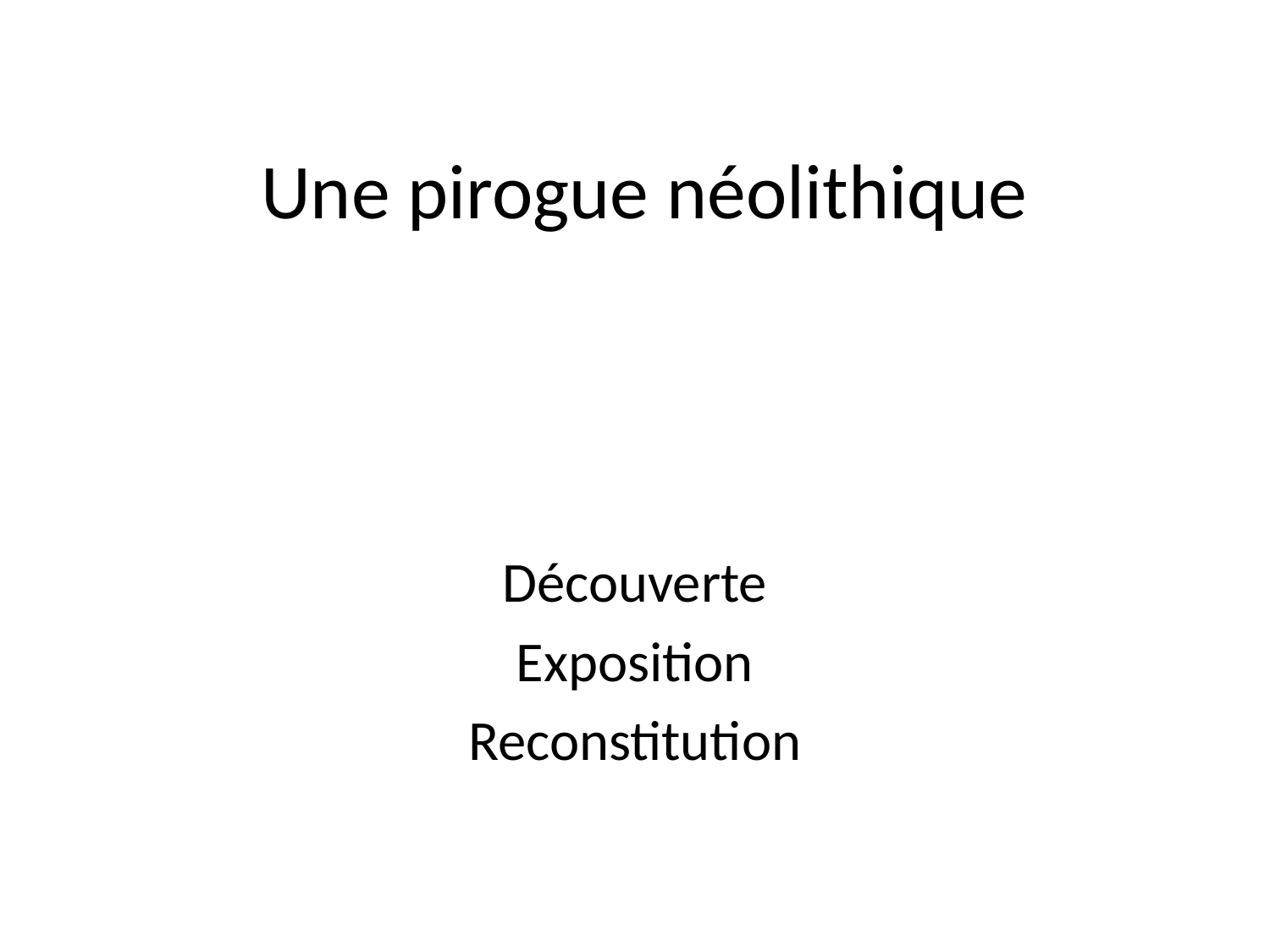

# Une pirogue néolithique
Découverte
Exposition
Reconstitution